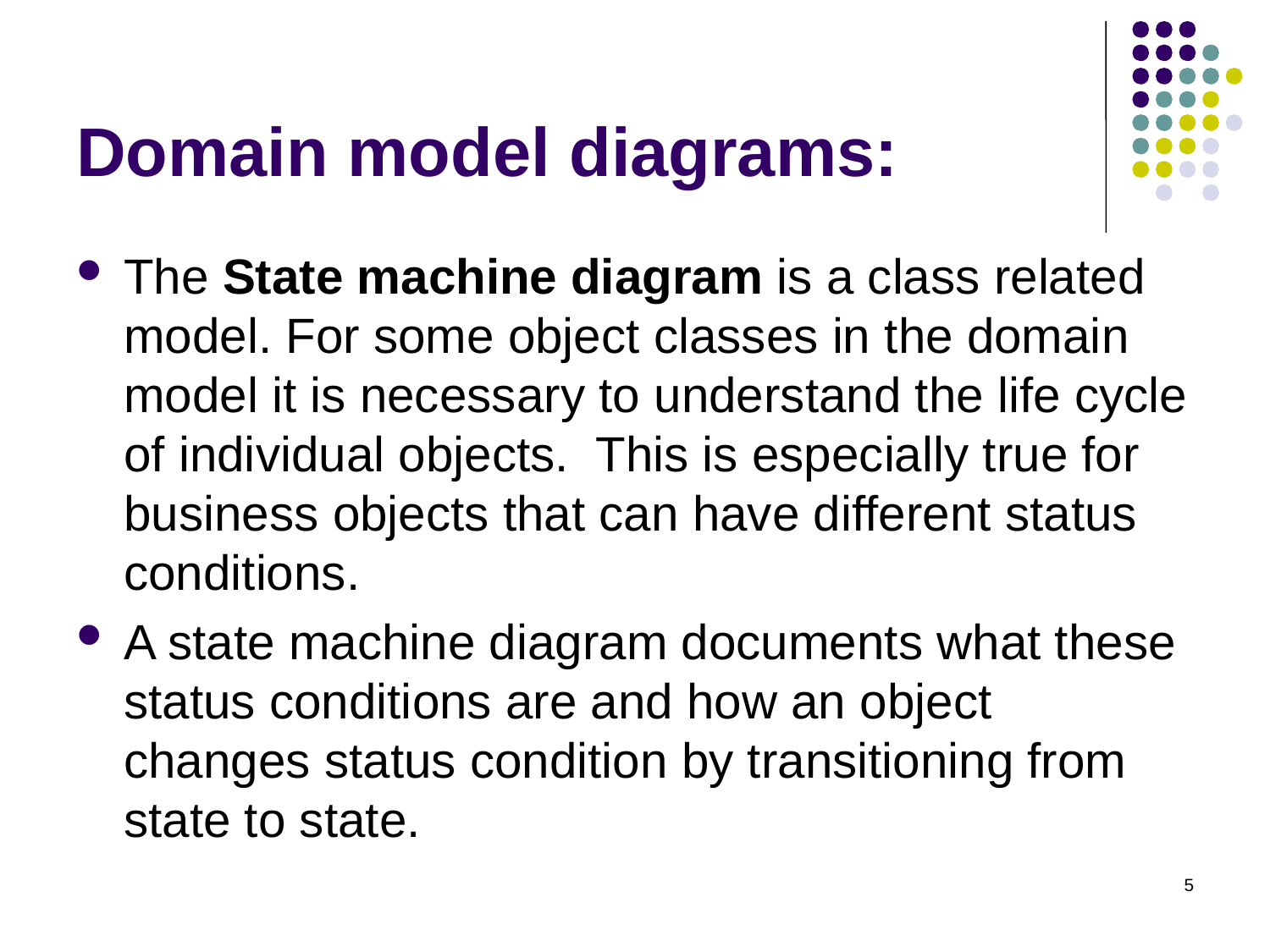

# Domain model diagrams:
The State machine diagram is a class related model. For some object classes in the domain model it is necessary to understand the life cycle of individual objects.  This is especially true for business objects that can have different status conditions.
A state machine diagram documents what these status conditions are and how an object changes status condition by transitioning from state to state.

5